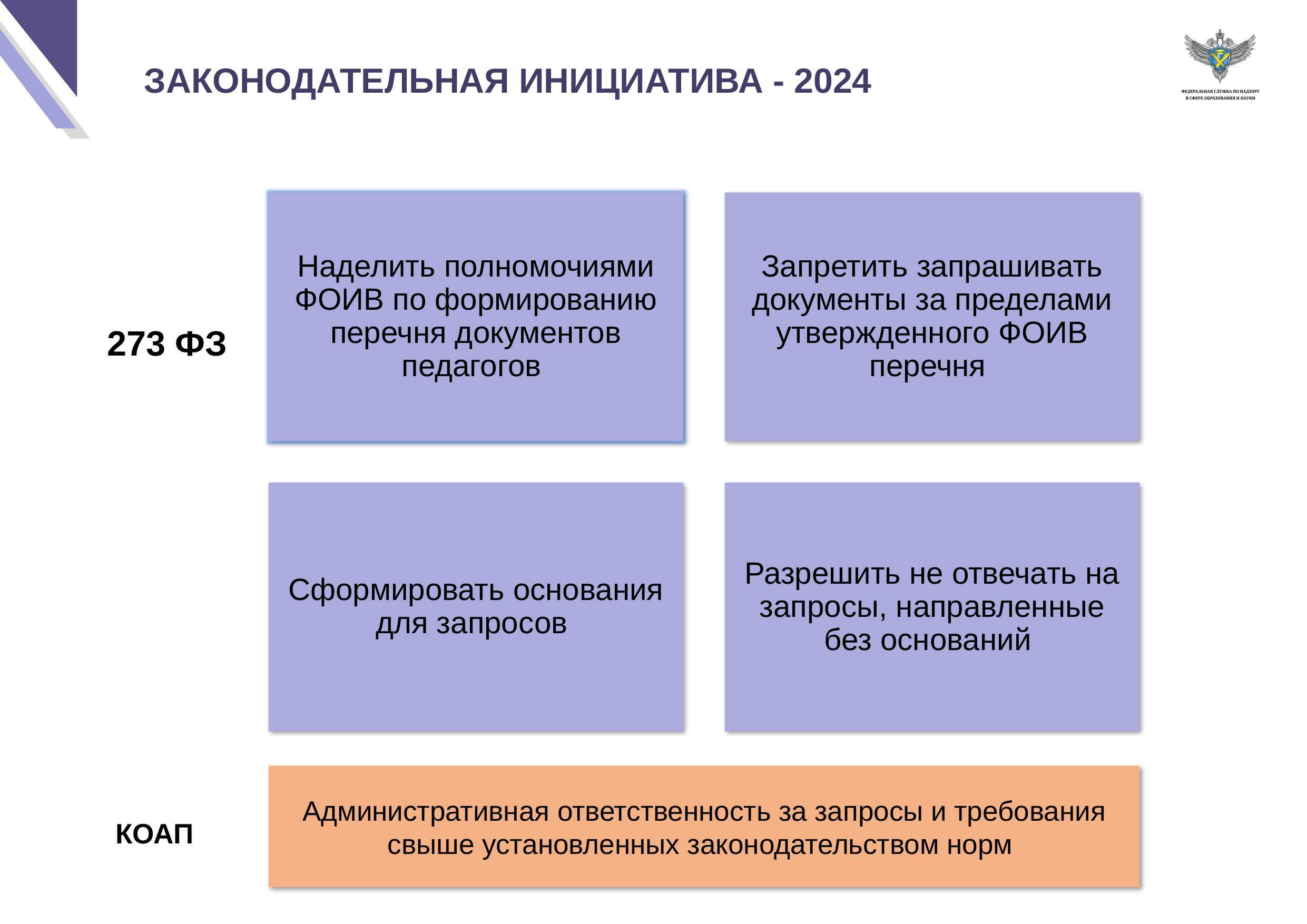

ЗАКОНОДАТЕЛЬНАЯ ИНИЦИАТИВА - 2024
Наделить полномочиями ФОИВ по формированию перечня документов педагогов
Запретить запрашивать документы за пределами утвержденного ФОИВ перечня
Сформировать основания для запросов
Разрешить не отвечать на запросы, направленные без оснований
273 ФЗ
Административная ответственность за запросы и требования свыше установленных законодательством норм
КОАП